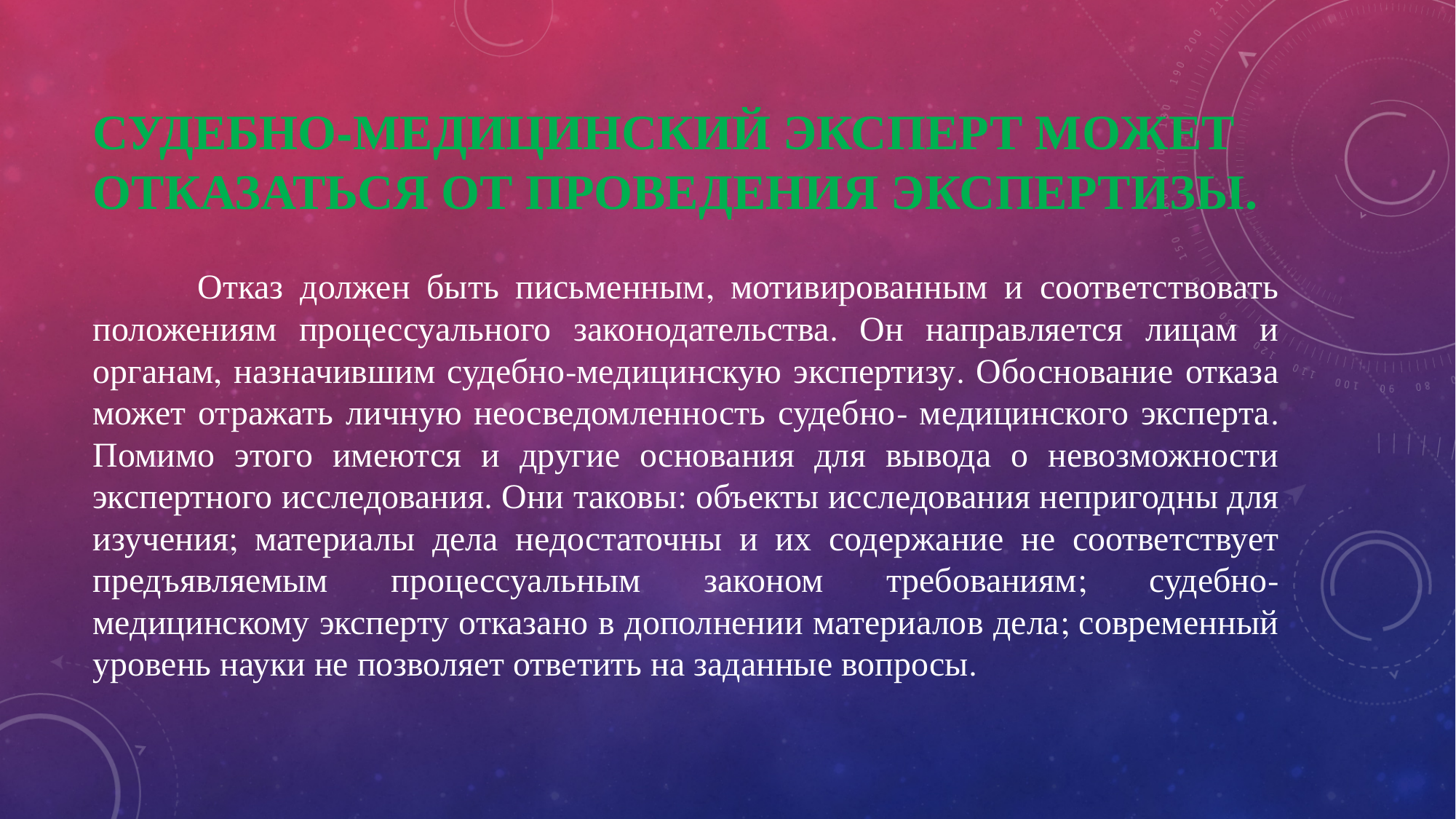

# Судебно-медицинский эксперт может отказаться от проведения экспертизы.
	Отказ должен быть письменным, мотивированным и соответствовать положениям процессуального законодательства. Он направляется лицам и органам, назначившим судебно-медицинскую экспертизу. Обоснование отказа может отражать личную неосведомленность судебно- медицинского эксперта. Помимо этого имеются и другие основания для вывода о невозможности экспертного исследования. Они таковы: объекты исследования непригодны для изучения; материалы дела недостаточны и их содержание не соответствует предъявляемым процессуальным законом требованиям; судебно-медицинскому эксперту отказано в дополнении материалов дела; современный уровень науки не позволяет ответить на заданные вопросы.